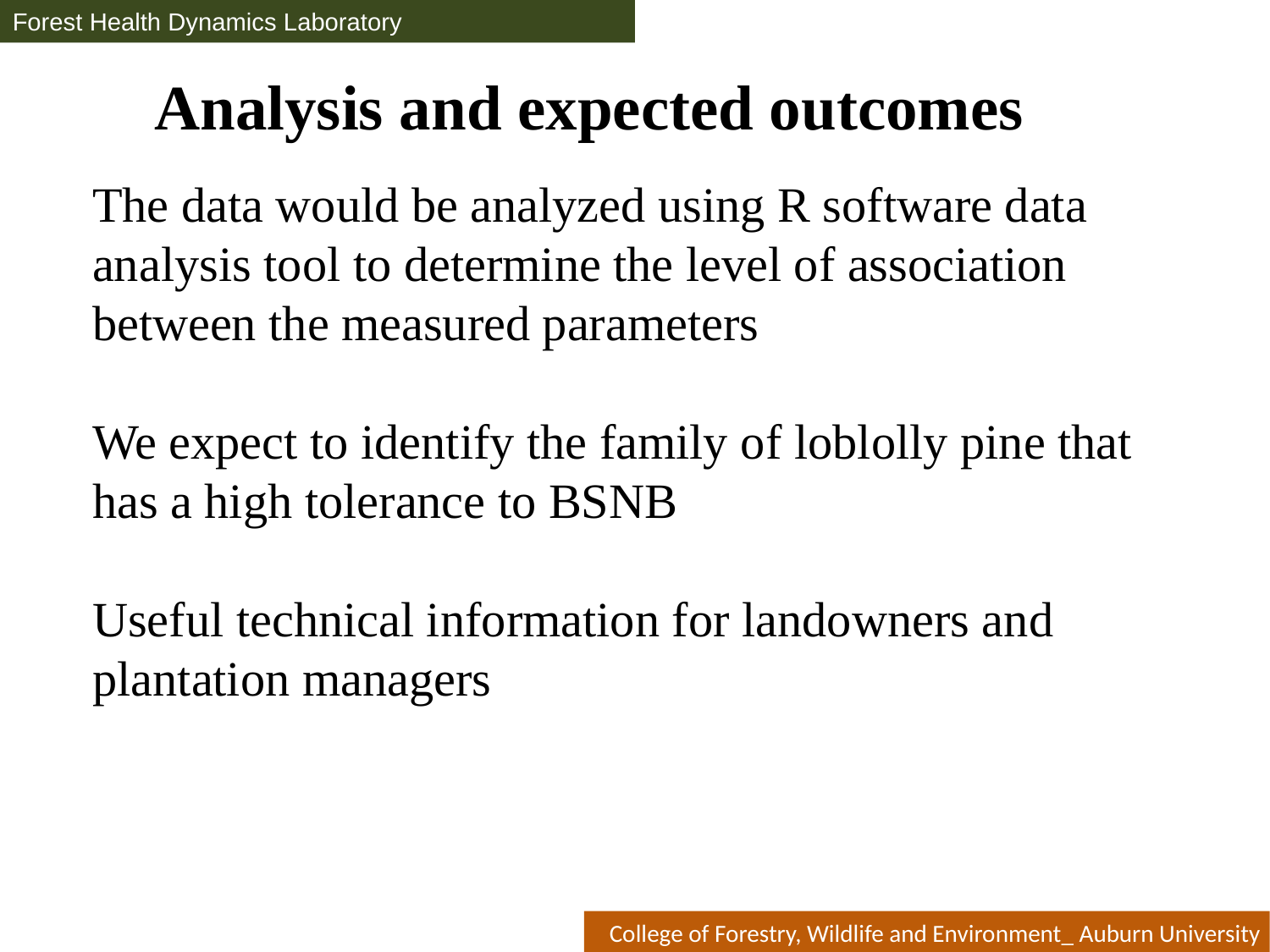

Forest Health Dynamics Laboratory
# Analysis and expected outcomes

The data would be analyzed using R software data analysis tool to determine the level of association between the measured parameters

We expect to identify the family of loblolly pine that has a high tolerance to BSNB

Useful technical information for landowners and plantation managers

College of Forestry, Wildlife and Environment_ Auburn University